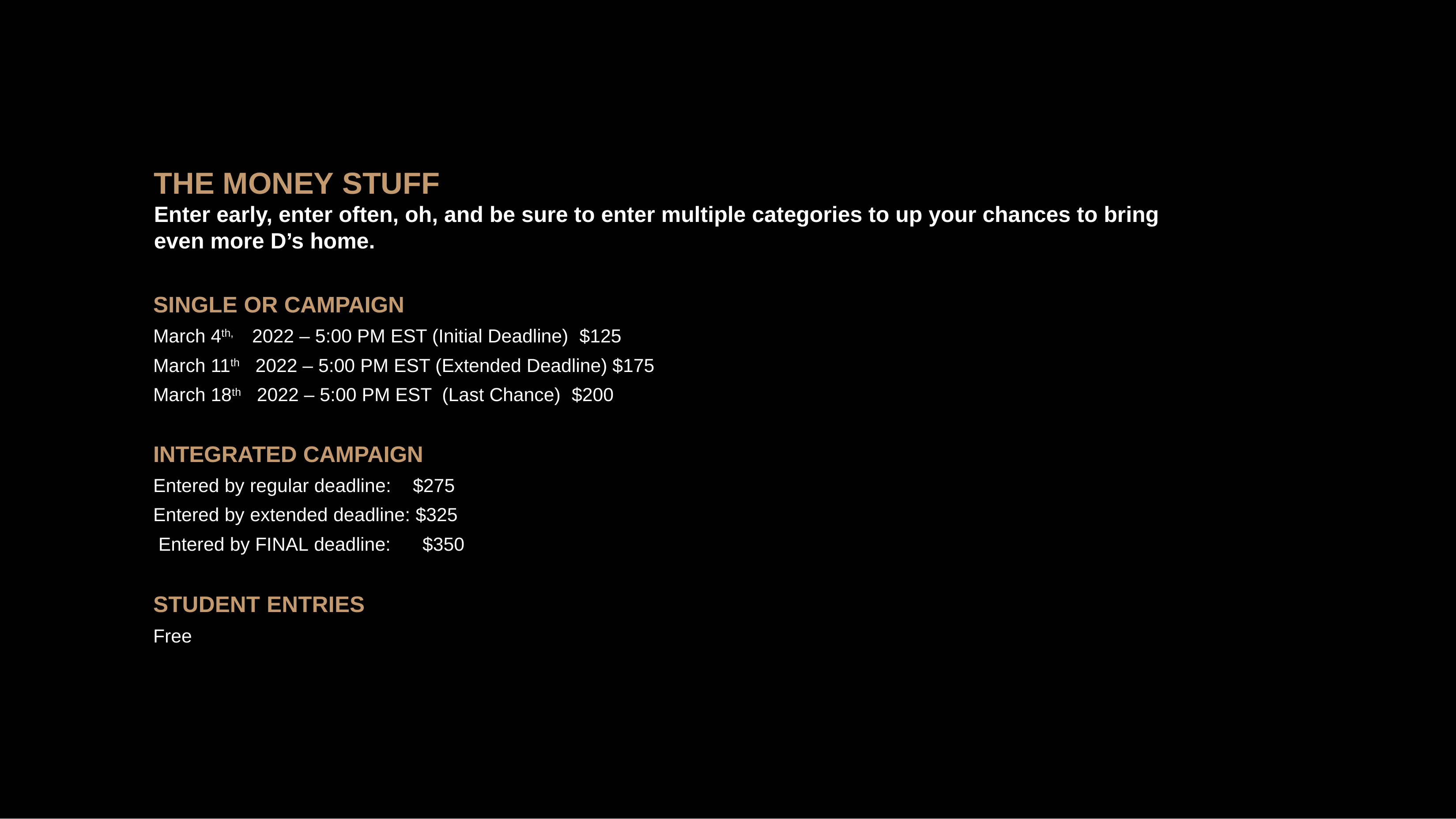

# THE MONEY STUFF Enter early, enter often, oh, and be sure to enter multiple categories to up your chances to bring even more D’s home.
SINGLE OR CAMPAIGN
March 4th,      2022 – 5:00 PM EST (Initial Deadline)  $125
March 11th   2022 – 5:00 PM EST (Extended Deadline) $175
March 18th   2022 – 5:00 PM EST  (Last Chance)  $200

INTEGRATED CAMPAIGN
Entered by regular deadline:    $275
Entered by extended deadline: $325
 Entered by FINAL deadline:      $350

STUDENT ENTRIES
Free